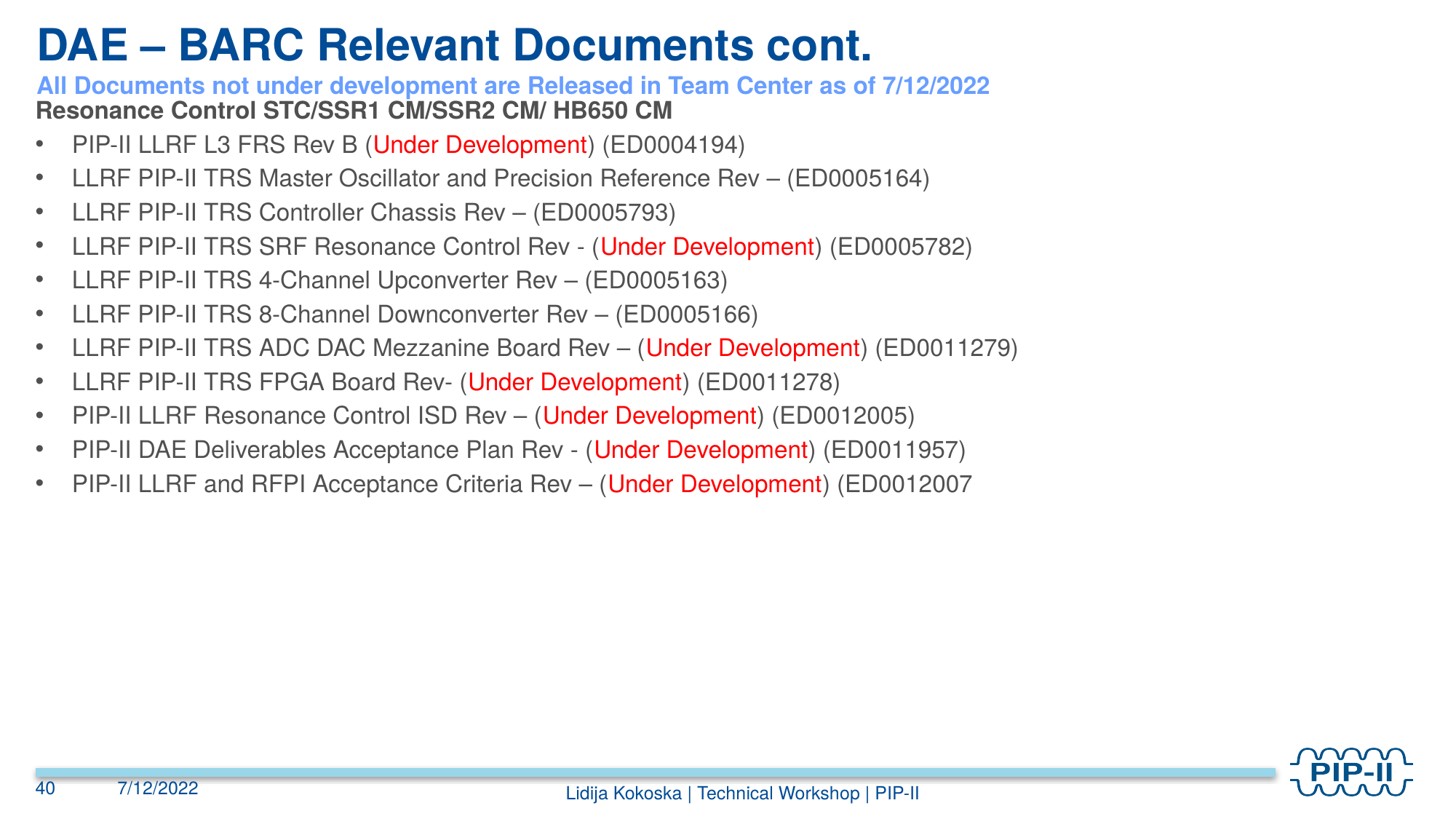

# DAE – BARC Relevant Documents cont. All Documents not under development are Released in Team Center as of 7/12/2022
Resonance Control STC/SSR1 CM/SSR2 CM/ HB650 CM
PIP-II LLRF L3 FRS Rev B (Under Development) (ED0004194)
LLRF PIP-II TRS Master Oscillator and Precision Reference Rev – (ED0005164)
LLRF PIP-II TRS Controller Chassis Rev – (ED0005793)
LLRF PIP-II TRS SRF Resonance Control Rev - (Under Development) (ED0005782)
LLRF PIP-II TRS 4-Channel Upconverter Rev – (ED0005163)
LLRF PIP-II TRS 8-Channel Downconverter Rev – (ED0005166)
LLRF PIP-II TRS ADC DAC Mezzanine Board Rev – (Under Development) (ED0011279)
LLRF PIP-II TRS FPGA Board Rev- (Under Development) (ED0011278)
PIP-II LLRF Resonance Control ISD Rev – (Under Development) (ED0012005)
PIP-II DAE Deliverables Acceptance Plan Rev - (Under Development) (ED0011957)
PIP-II LLRF and RFPI Acceptance Criteria Rev – (Under Development) (ED0012007

40
7/12/2022
Lidija Kokoska | Technical Workshop | PIP-II